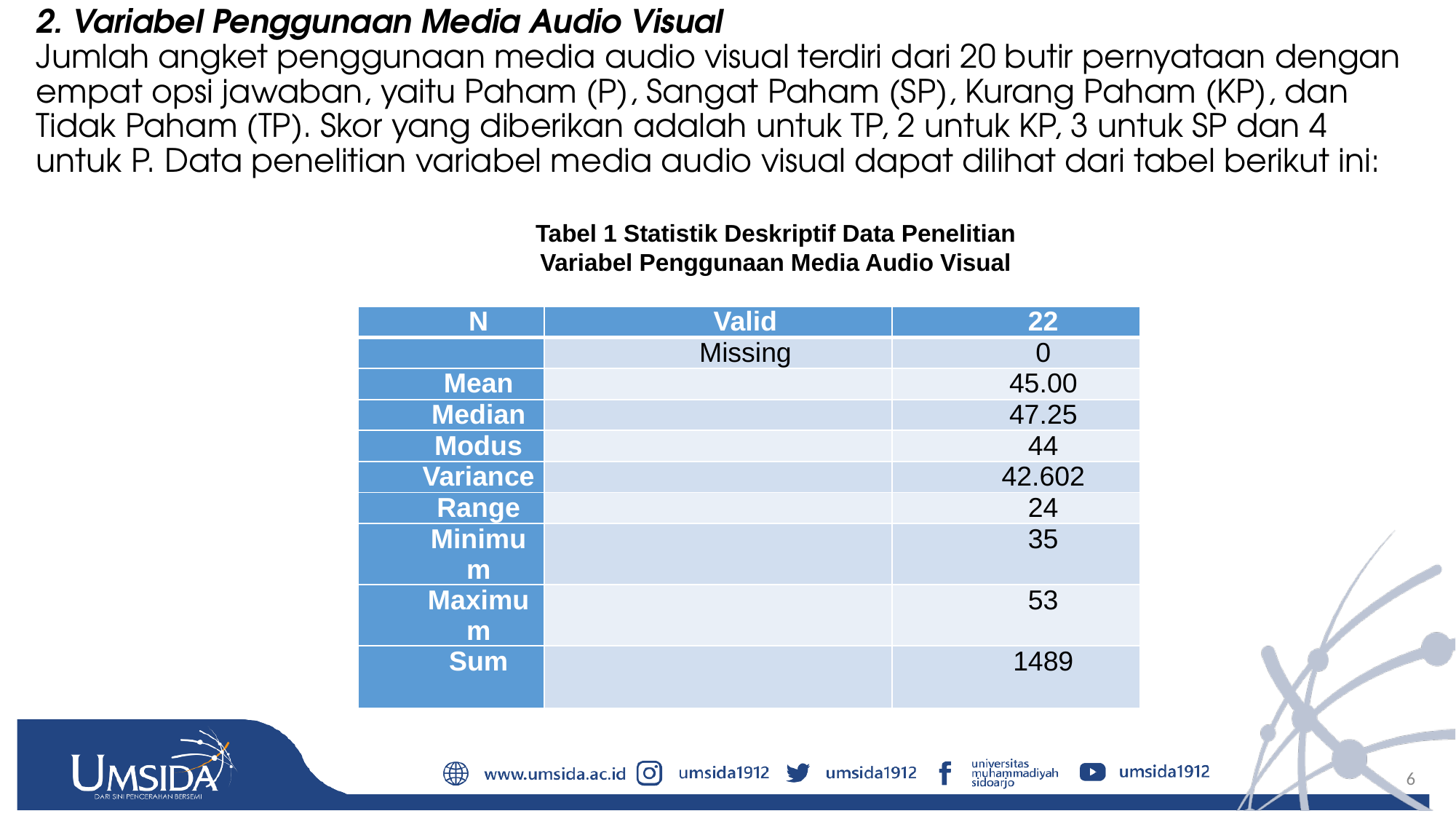

2. Variabel Penggunaan Media Audio Visual
Jumlah angket penggunaan media audio visual terdiri dari 20 butir pernyataan dengan empat opsi jawaban, yaitu Paham (P), Sangat Paham (SP), Kurang Paham (KP), dan Tidak Paham (TP). Skor yang diberikan adalah untuk TP, 2 untuk KP, 3 untuk SP dan 4 untuk P. Data penelitian variabel media audio visual dapat dilihat dari tabel berikut ini:
Tabel 1 Statistik Deskriptif Data Penelitian
Variabel Penggunaan Media Audio Visual
| N | Valid | 22 |
| --- | --- | --- |
|  | Missing | 0 |
| Mean |  | 45.00 |
| Median |  | 47.25 |
| Modus |  | 44 |
| Variance |  | 42.602 |
| Range |  | 24 |
| Minimum |  | 35 |
| Maximum |  | 53 |
| Sum |  | 1489 |